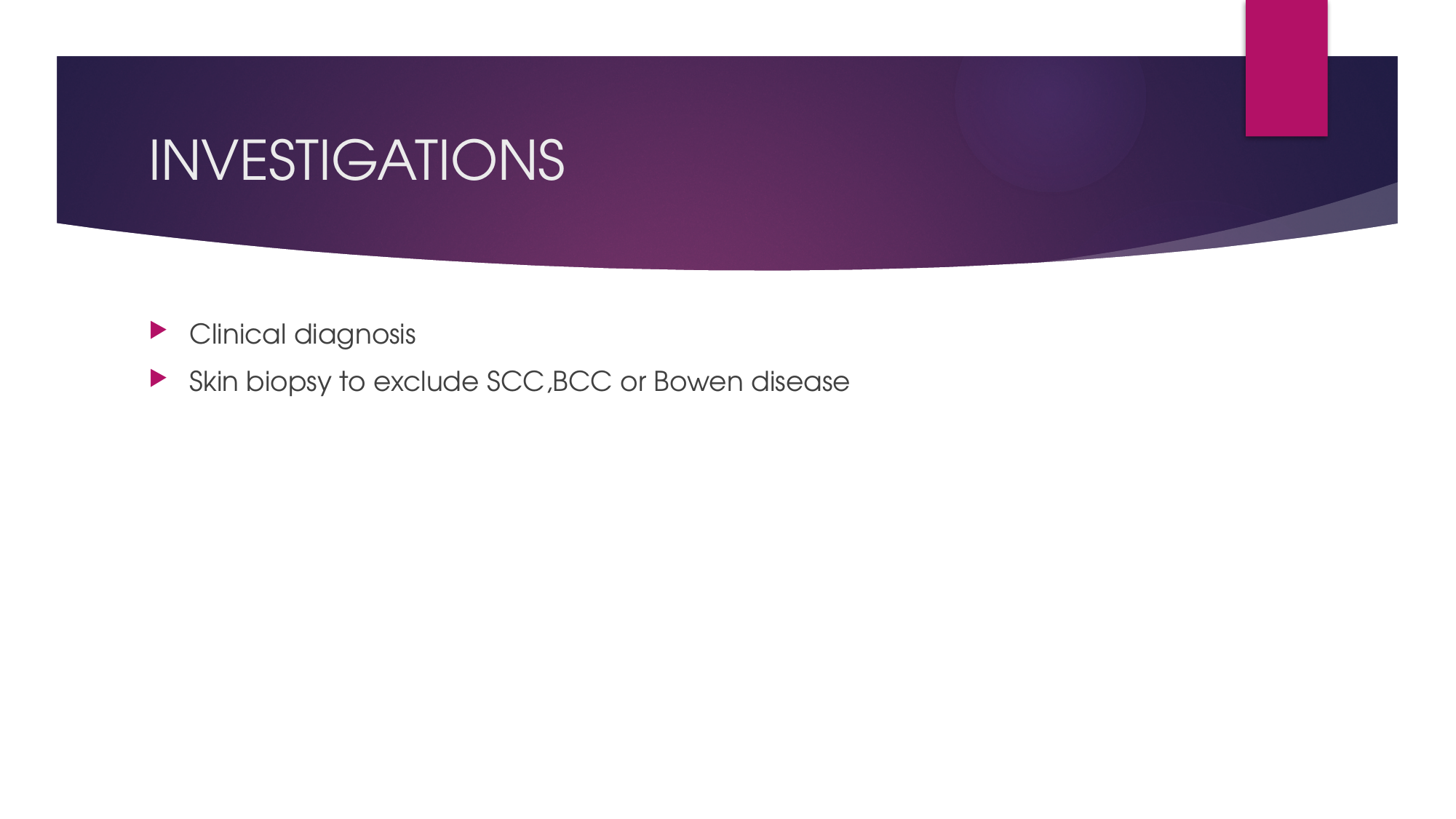

# INVESTIGATIONS
Clinical diagnosis
Skin biopsy to exclude SCC,BCC or Bowen disease